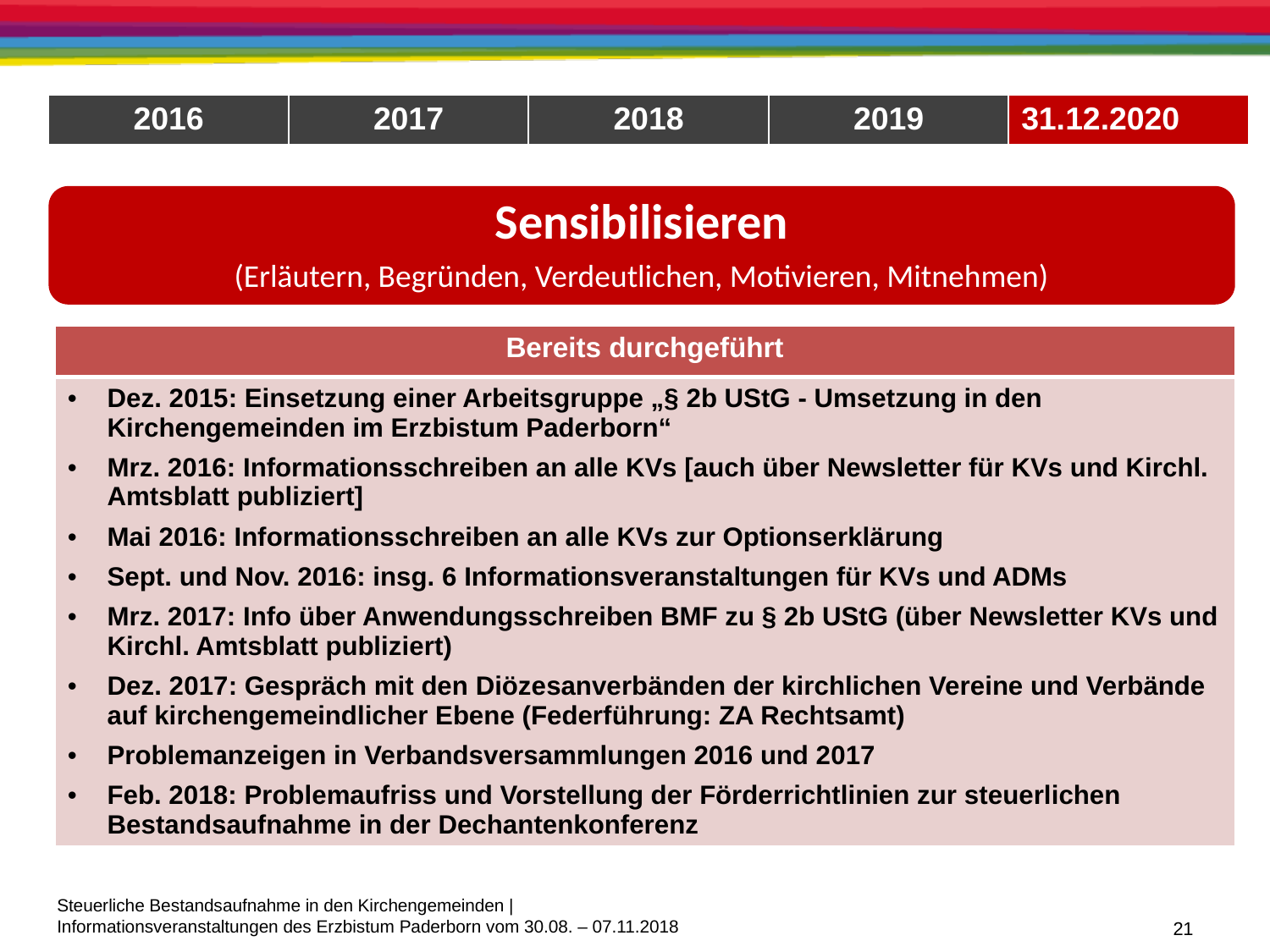

| 2016 | 2017 | 2018 | 2019 | 31.12.2020 |
| --- | --- | --- | --- | --- |

Sensibilisieren
(Erläutern, Begründen, Verdeutlichen, Motivieren, Mitnehmen)
| Bereits durchgeführt |
| --- |
| Dez. 2015: Einsetzung einer Arbeitsgruppe „§ 2b UStG - Umsetzung in den Kirchengemeinden im Erzbistum Paderborn“ Mrz. 2016: Informationsschreiben an alle KVs [auch über Newsletter für KVs und Kirchl. Amtsblatt publiziert] Mai 2016: Informationsschreiben an alle KVs zur Optionserklärung Sept. und Nov. 2016: insg. 6 Informationsveranstaltungen für KVs und ADMs Mrz. 2017: Info über Anwendungsschreiben BMF zu § 2b UStG (über Newsletter KVs und Kirchl. Amtsblatt publiziert) Dez. 2017: Gespräch mit den Diözesanverbänden der kirchlichen Vereine und Verbände auf kirchengemeindlicher Ebene (Federführung: ZA Rechtsamt) Problemanzeigen in Verbandsversammlungen 2016 und 2017 Feb. 2018: Problemaufriss und Vorstellung der Förderrichtlinien zur steuerlichen Bestandsaufnahme in der Dechantenkonferenz |
21